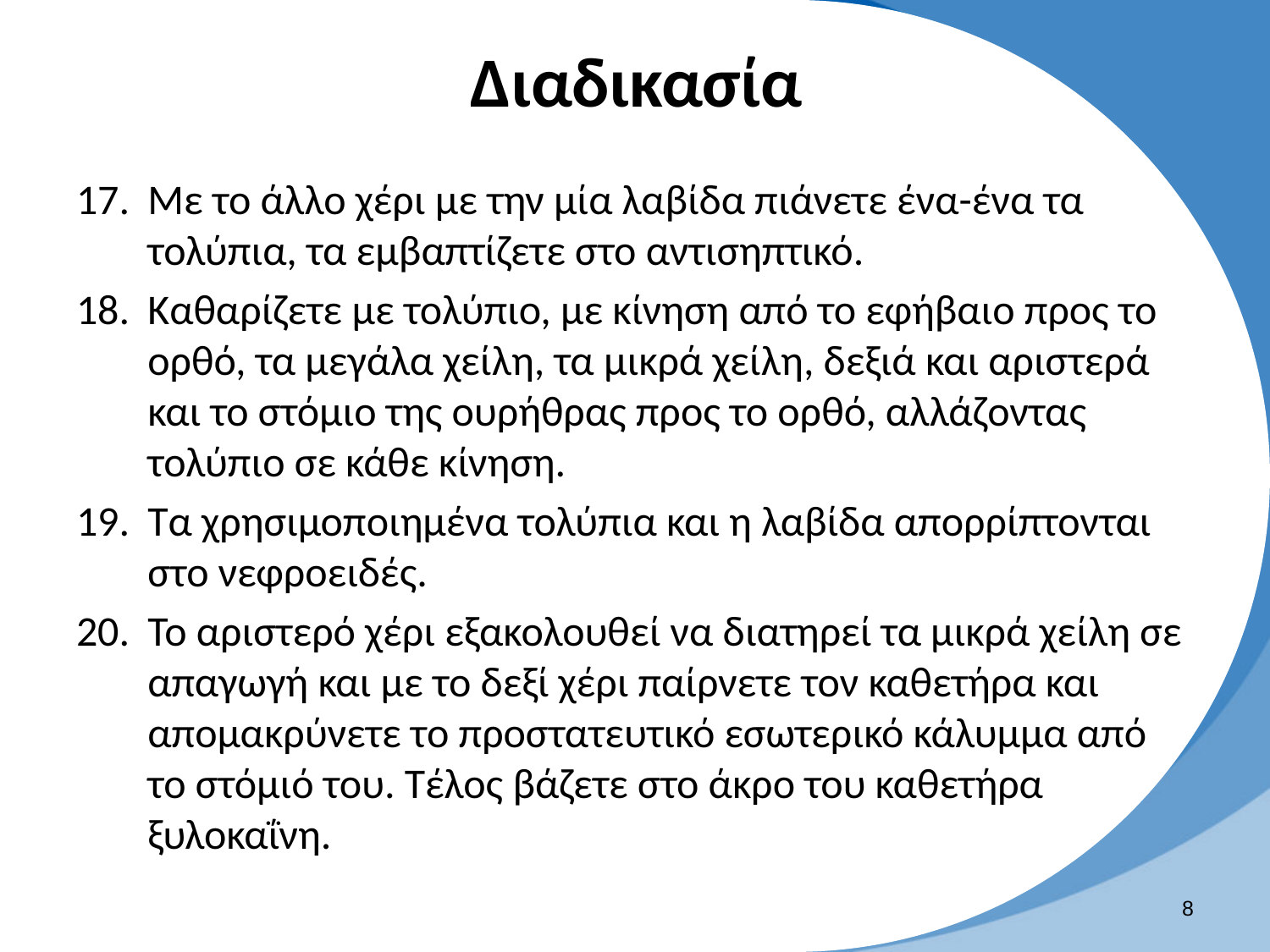

# Διαδικασία
Με το άλλο χέρι με την μία λαβίδα πιάνετε ένα-ένα τα τολύπια, τα εμβαπτίζετε στο αντισηπτικό.
Καθαρίζετε με τολύπιο, με κίνηση από το εφήβαιο προς το ορθό, τα μεγάλα χείλη, τα μικρά χείλη, δεξιά και αριστερά και το στόμιο της ουρήθρας προς το ορθό, αλλάζοντας τολύπιο σε κάθε κίνηση.
Τα χρησιμοποιημένα τολύπια και η λαβίδα απορρίπτονται στο νεφροειδές.
Το αριστερό χέρι εξακολουθεί να διατηρεί τα μικρά χείλη σε απαγωγή και με το δεξί χέρι παίρνετε τον καθετήρα και απομακρύνετε το προστατευτικό εσωτερικό κάλυμμα από το στόμιό του. Τέλος βάζετε στο άκρο του καθετήρα ξυλοκαΐνη.

8